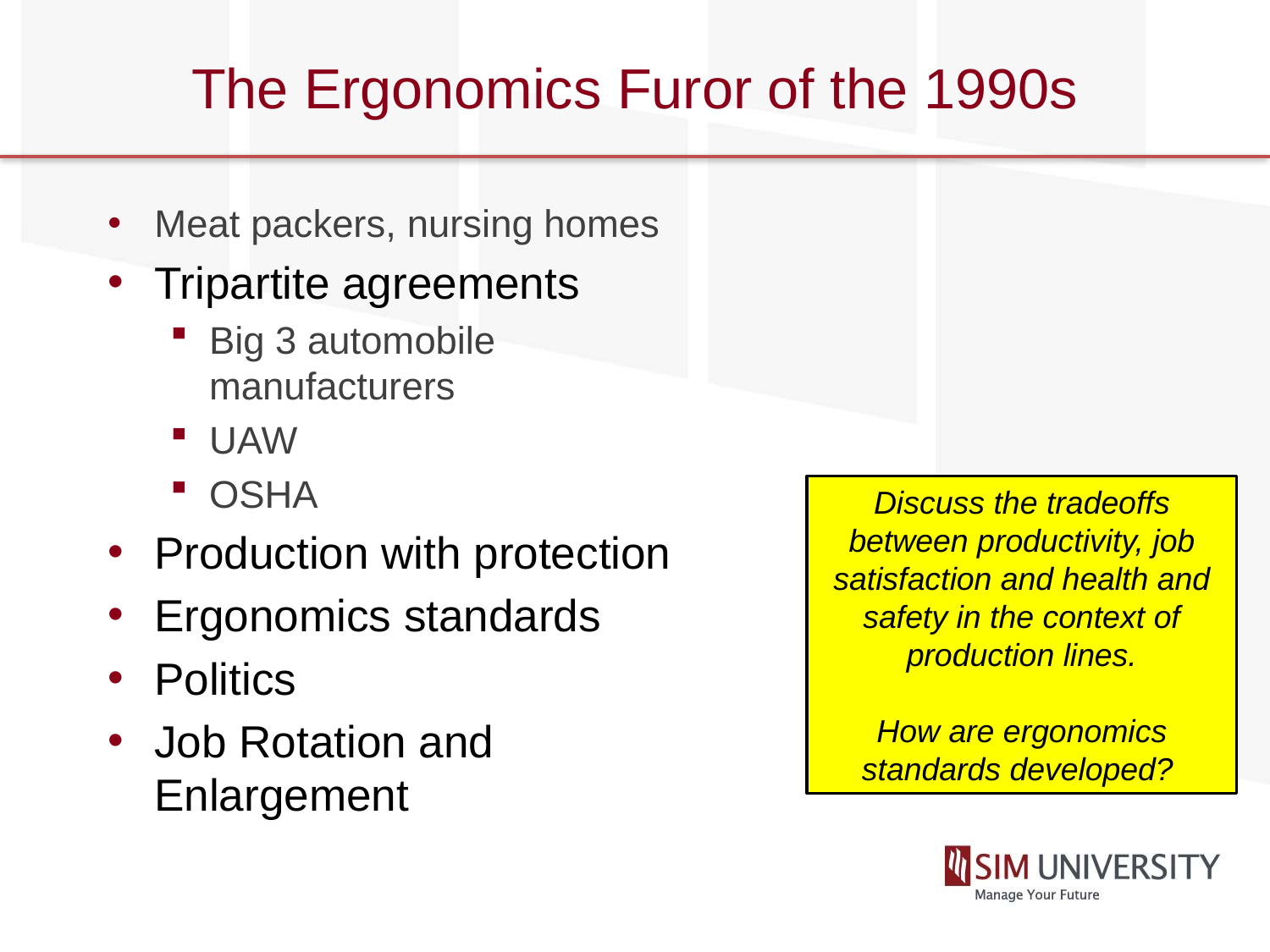

# The Ergonomics Furor of the 1990s
Meat packers, nursing homes
Tripartite agreements
Big 3 automobile manufacturers
UAW
OSHA
Production with protection
Ergonomics standards
Politics
Job Rotation and Enlargement
Discuss the tradeoffs between productivity, job satisfaction and health and safety in the context of production lines.

How are ergonomics standards developed?